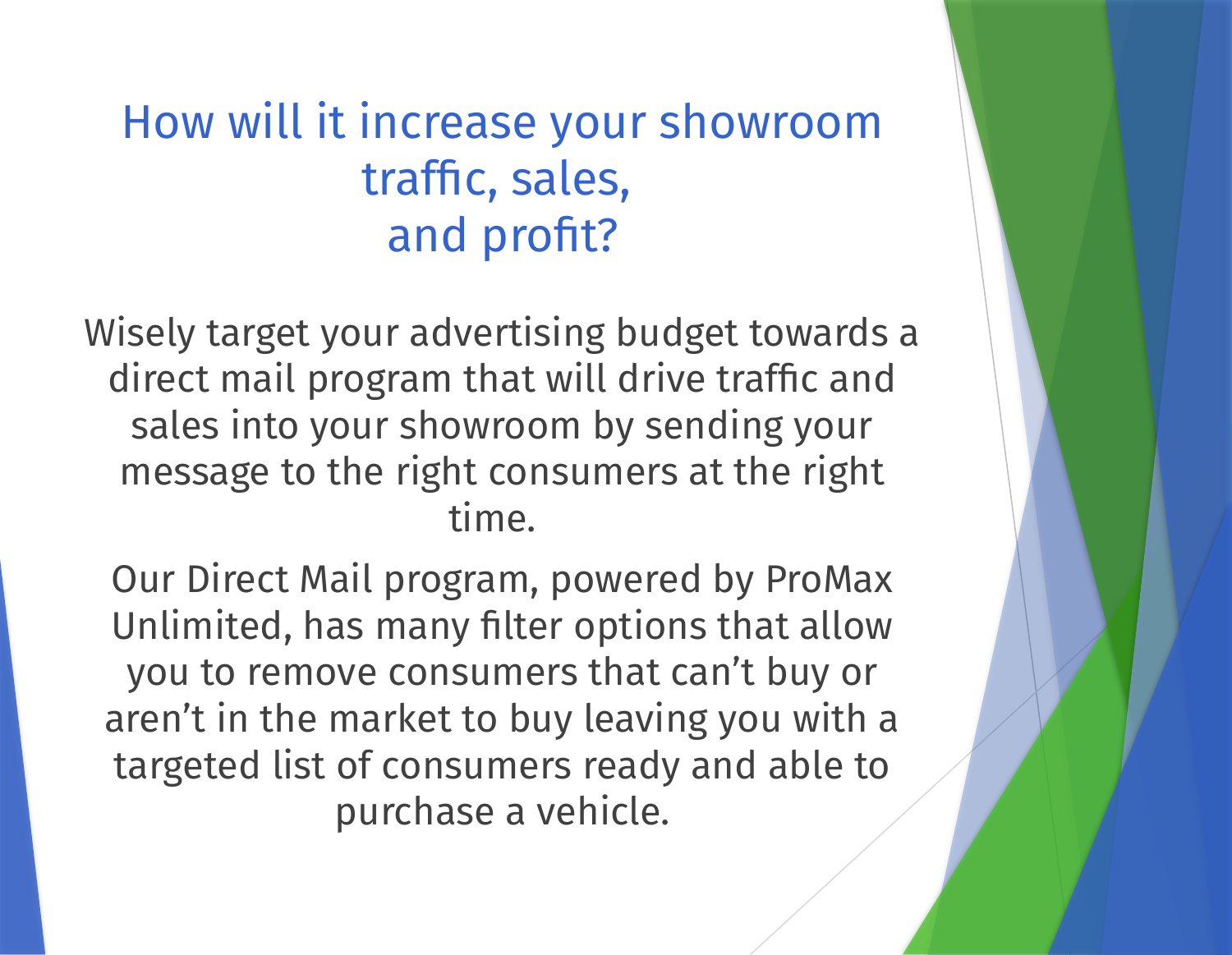

# How will it increase your showroom traffic, sales, and profit?
Wisely target your advertising budget towards a direct mail program that will drive traffic and sales into your showroom by sending your message to the right consumers at the right time.
Our Direct Mail program, powered by ProMax Unlimited, has many filter options that allow you to remove consumers that can’t buy or aren’t in the market to buy leaving you with a targeted list of consumers ready and able to purchase a vehicle.